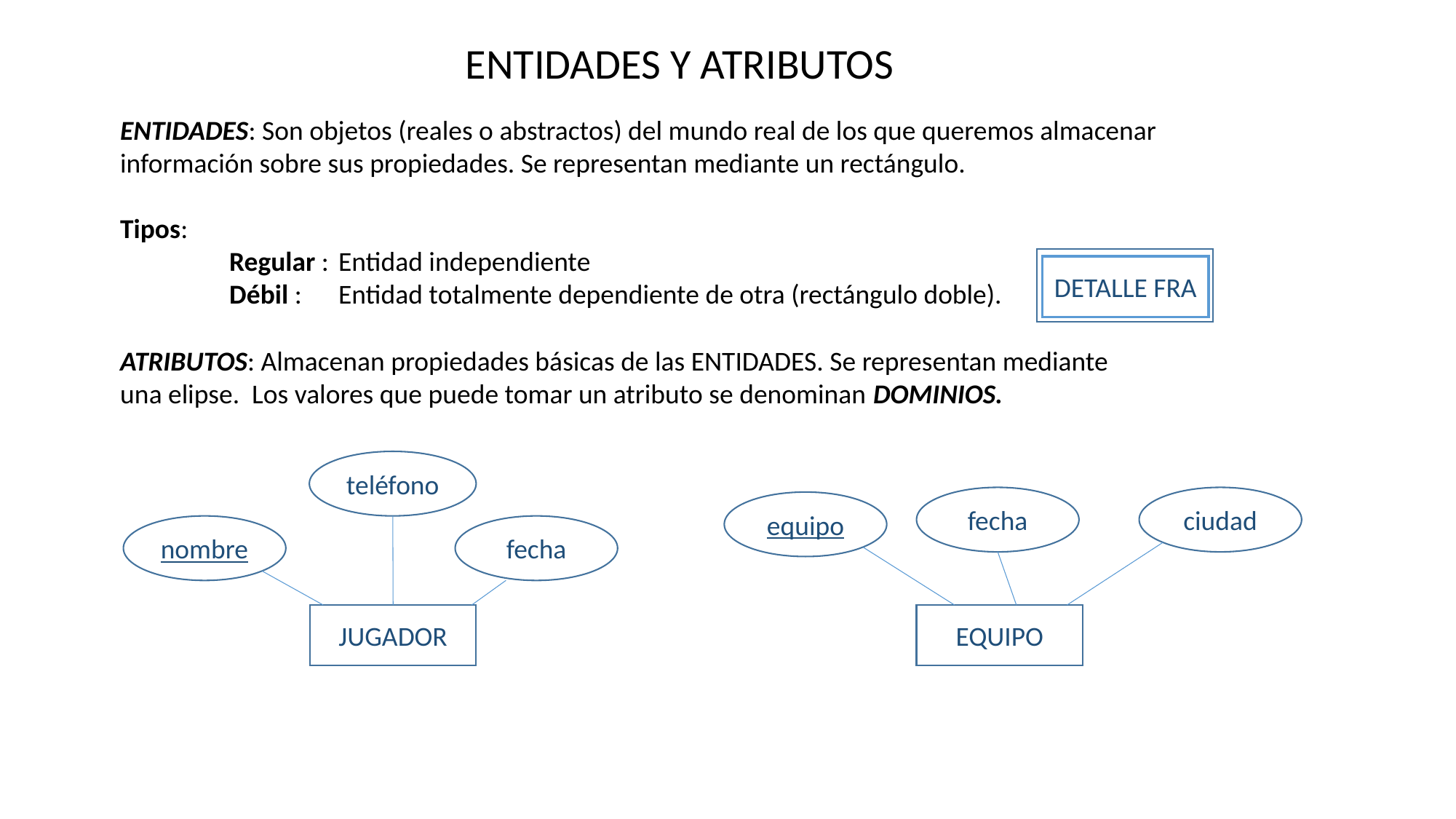

ENTIDADES Y ATRIBUTOS
ENTIDADES: Son objetos (reales o abstractos) del mundo real de los que queremos almacenar información sobre sus propiedades. Se representan mediante un rectángulo.

Tipos:
	Regular :	Entidad independiente
	Débil :	Entidad totalmente dependiente de otra (rectángulo doble).

DETALLE FRA
ATRIBUTOS: Almacenan propiedades básicas de las ENTIDADES. Se representan mediante una elipse.  Los valores que puede tomar un atributo se denominan DOMINIOS.
teléfono
fecha
ciudad
equipo
fecha
nombre
EQUIPO
JUGADOR